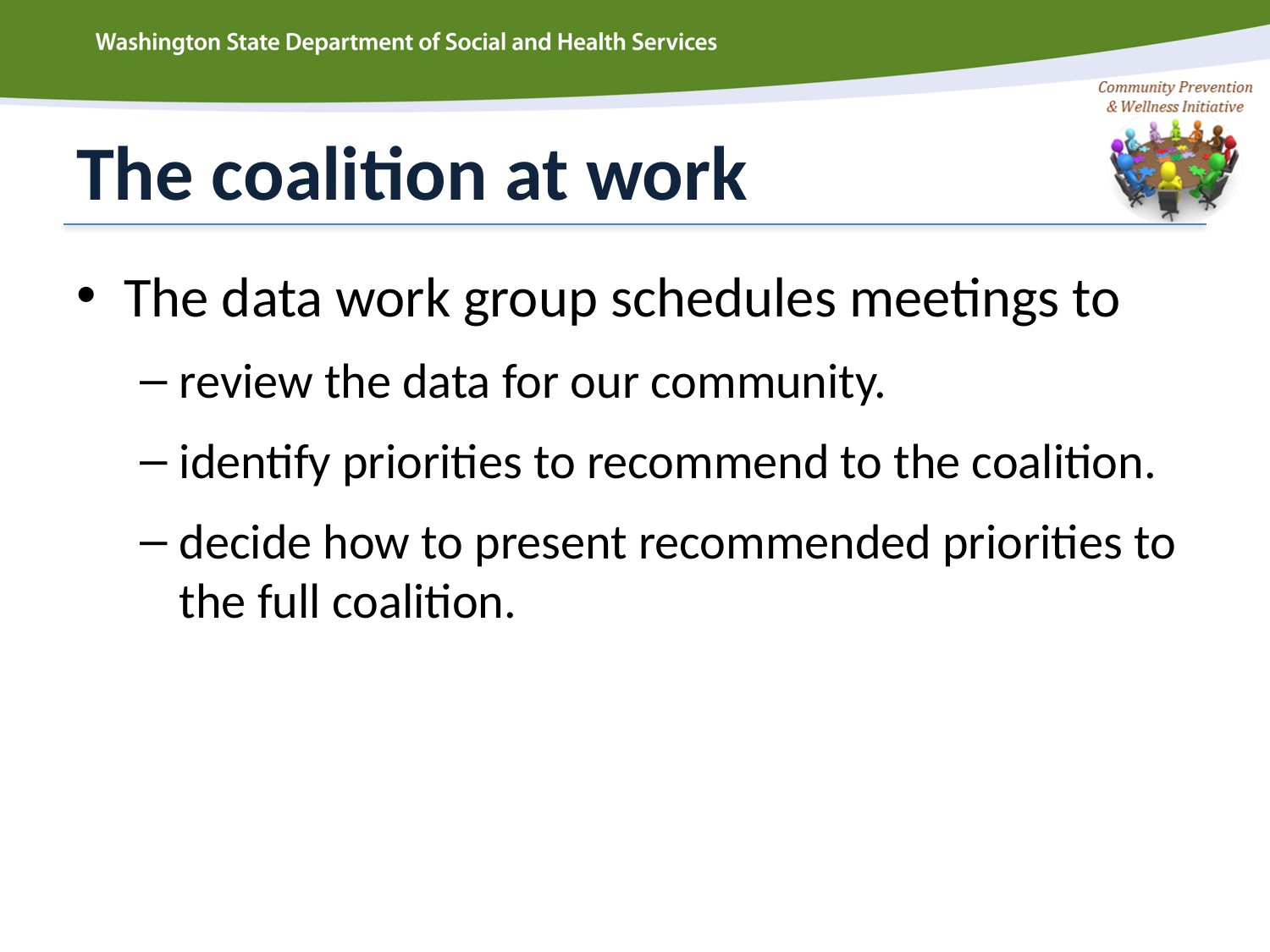

# The coalition at work
The data work group schedules meetings to
review the data for our community.
identify priorities to recommend to the coalition.
decide how to present recommended priorities to the full coalition.